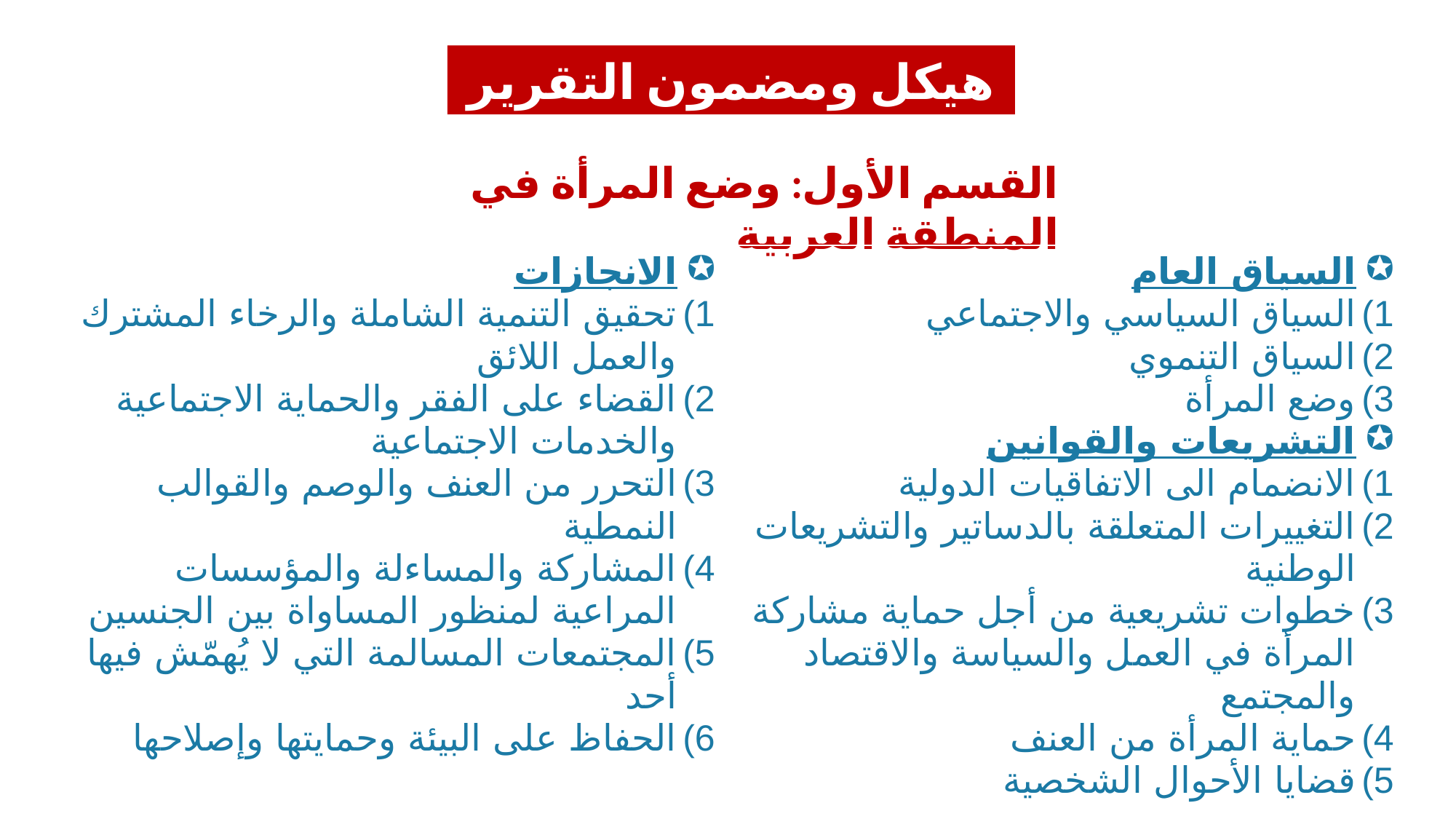

هيكل ومضمون التقرير
القسم الأول: وضع المرأة في المنطقة العربية
| الانجازات تحقيق التنمية الشاملة والرخاء المشترك والعمل اللائق القضاء على الفقر والحماية الاجتماعية والخدمات الاجتماعية التحرر من العنف والوصم والقوالب النمطية المشاركة والمساءلة والمؤسسات المراعية لمنظور المساواة بين الجنسين المجتمعات المسالمة التي لا يُهمّش فيها أحد الحفاظ على البيئة وحمايتها وإصلاحها | السياق العام السياق السياسي والاجتماعي السياق التنموي وضع المرأة التشريعات والقوانين الانضمام الى الاتفاقيات الدولية التغييرات المتعلقة بالدساتير والتشريعات الوطنية خطوات تشريعية من أجل حماية مشاركة المرأة في العمل والسياسة والاقتصاد والمجتمع حماية المرأة من العنف قضايا الأحوال الشخصية |
| --- | --- |